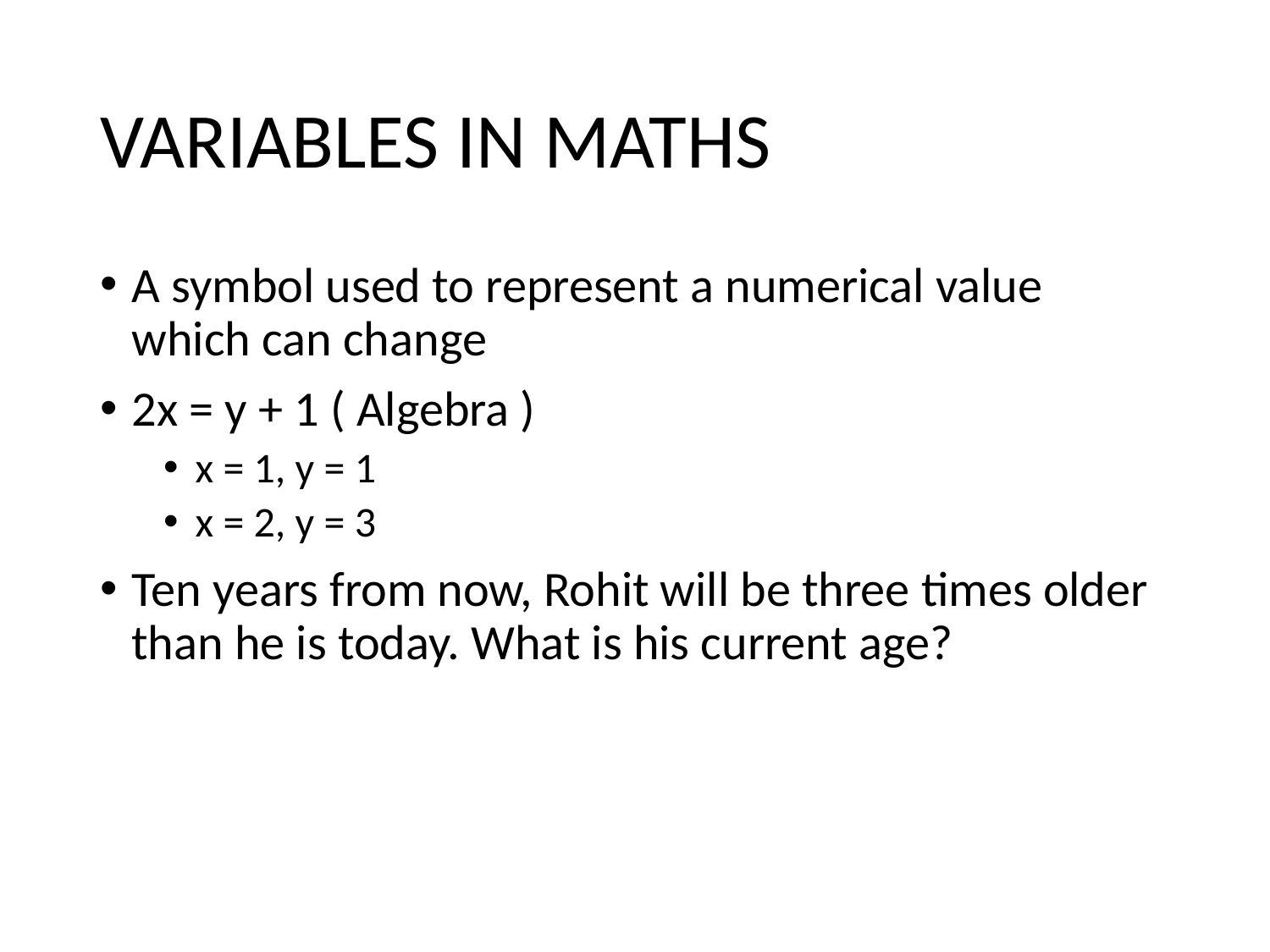

# VARIABLES IN MATHS
A symbol used to represent a numerical value which can change
2x = y + 1 ( Algebra )
x = 1, y = 1
x = 2, y = 3
Ten years from now, Rohit will be three times older than he is today. What is his current age?